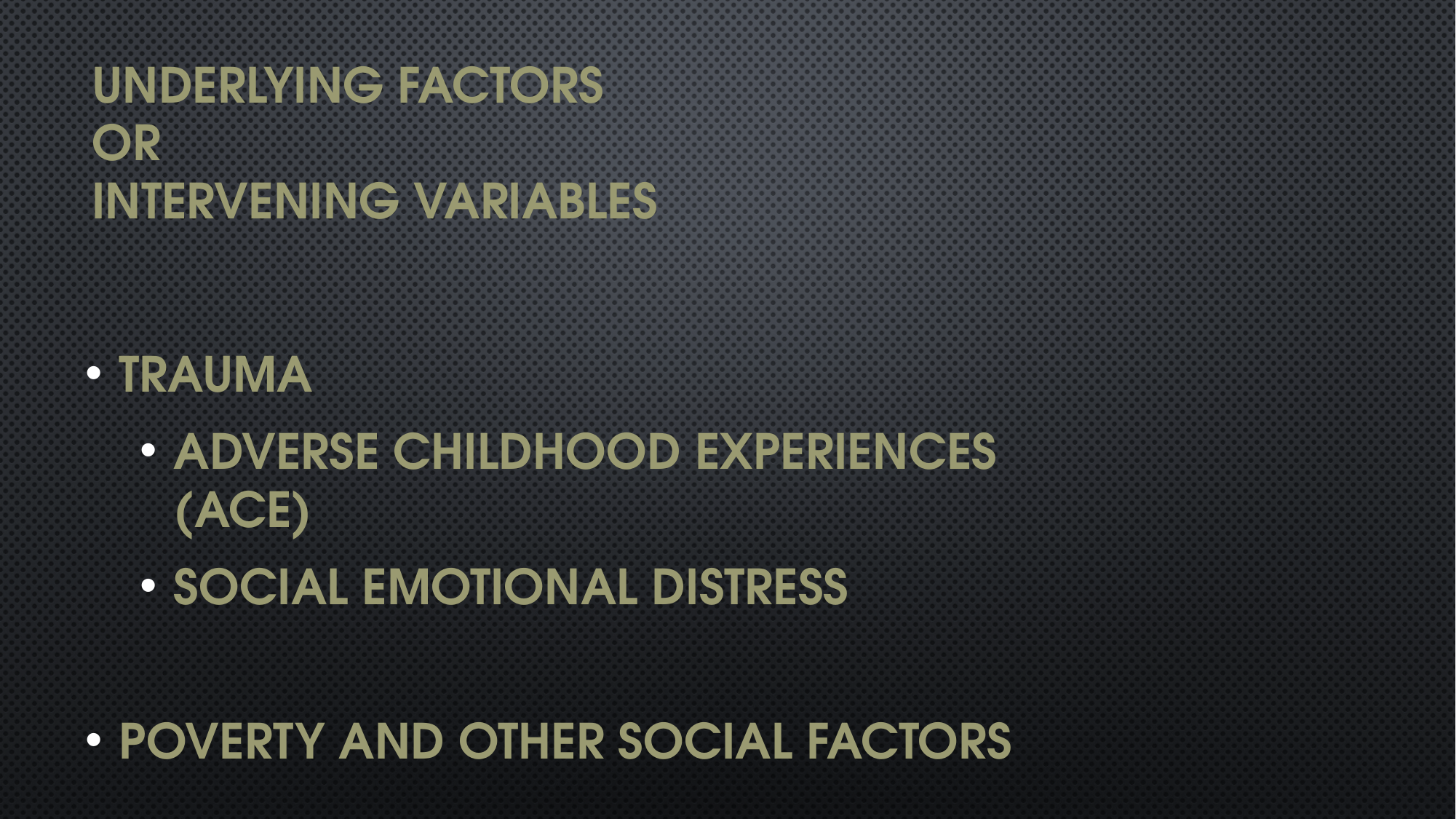

# Underlying Factors or Intervening Variables
Trauma
Adverse Childhood Experiences (ACE)
Social Emotional Distress

Poverty and Other Social Factors